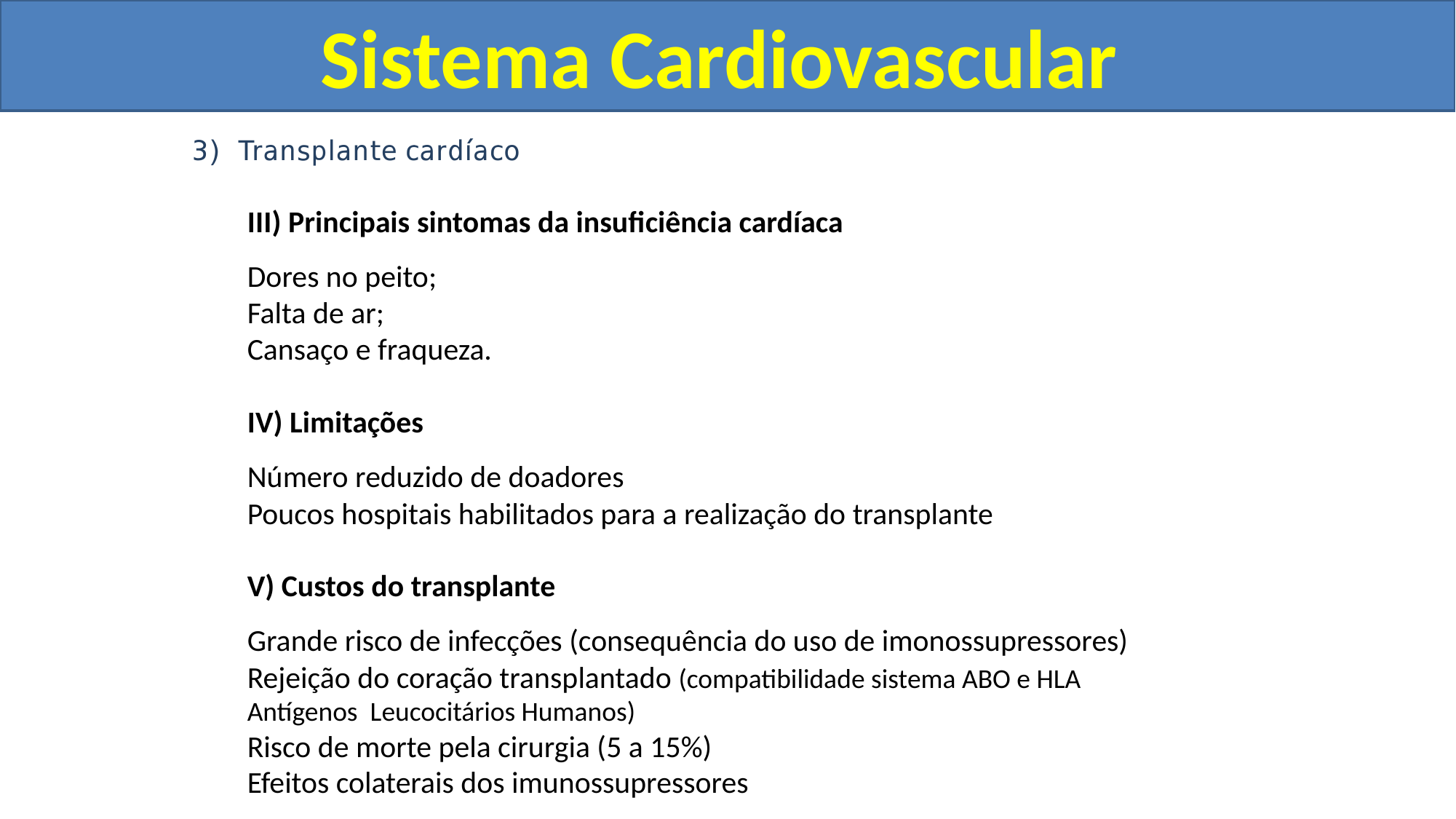

Sistema Circulatório

Sistema Cardiovascular

3)  Transplante cardíaco

	  III) Principais sintomas da insuficiência cardíaca

Dores no peito;
Falta de ar;
Cansaço e fraqueza.

IV) Limitações

Número reduzido de doadores
Poucos hospitais habilitados para a realização do transplante

V) Custos do transplante

Grande risco de infecções (consequência do uso de imonossupressores)
Rejeição do coração transplantado (compatibilidade sistema ABO e HLA
Antígenos  Leucocitários Humanos)
Risco de morte pela cirurgia (5 a 15%)
Efeitos colaterais dos imunossupressores